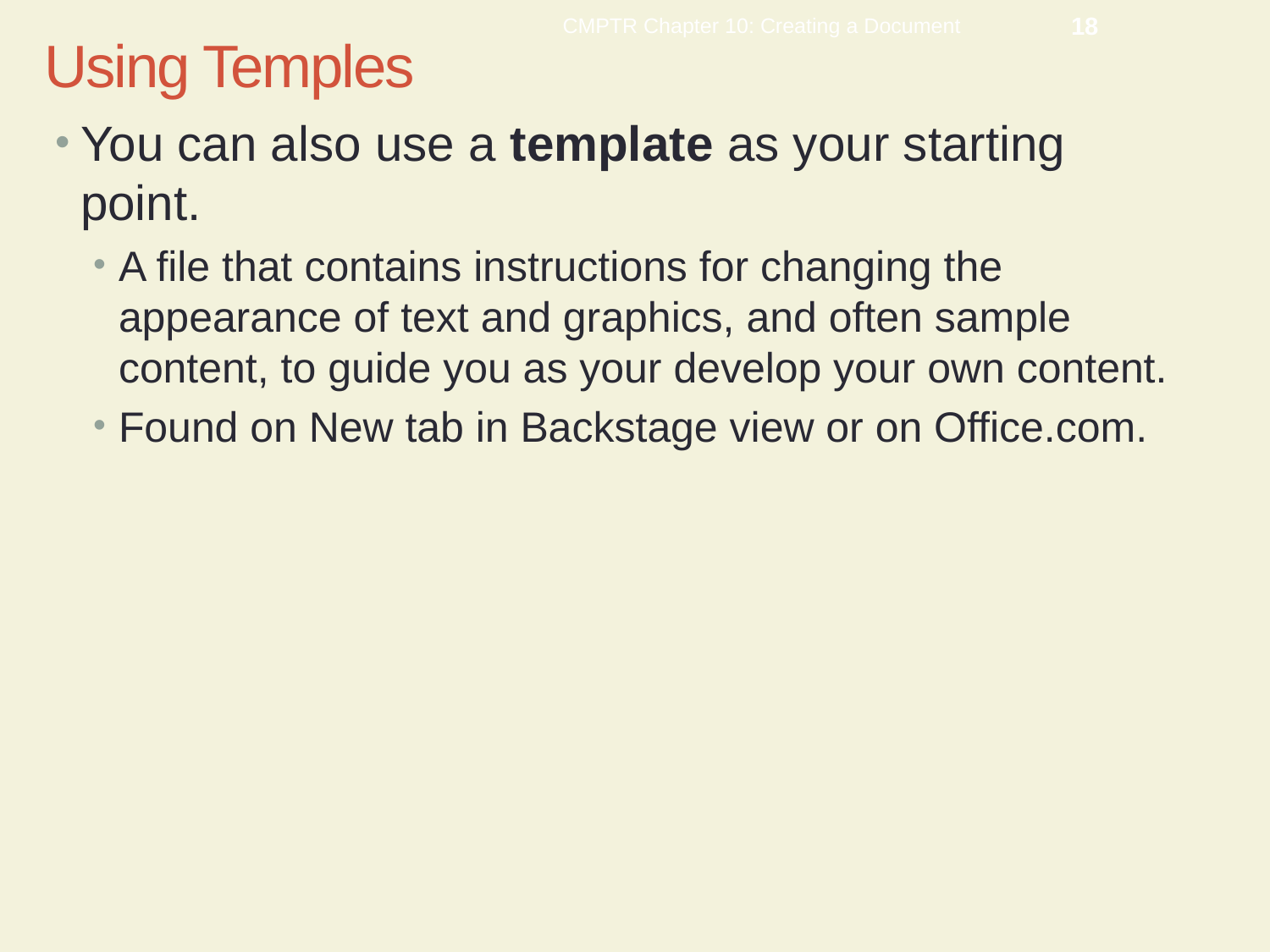

CMPTR Chapter 10: Creating a Document
18
# Using Temples
You can also use a template as your starting point.
A file that contains instructions for changing the appearance of text and graphics, and often sample content, to guide you as your develop your own content.
Found on New tab in Backstage view or on Office.com.